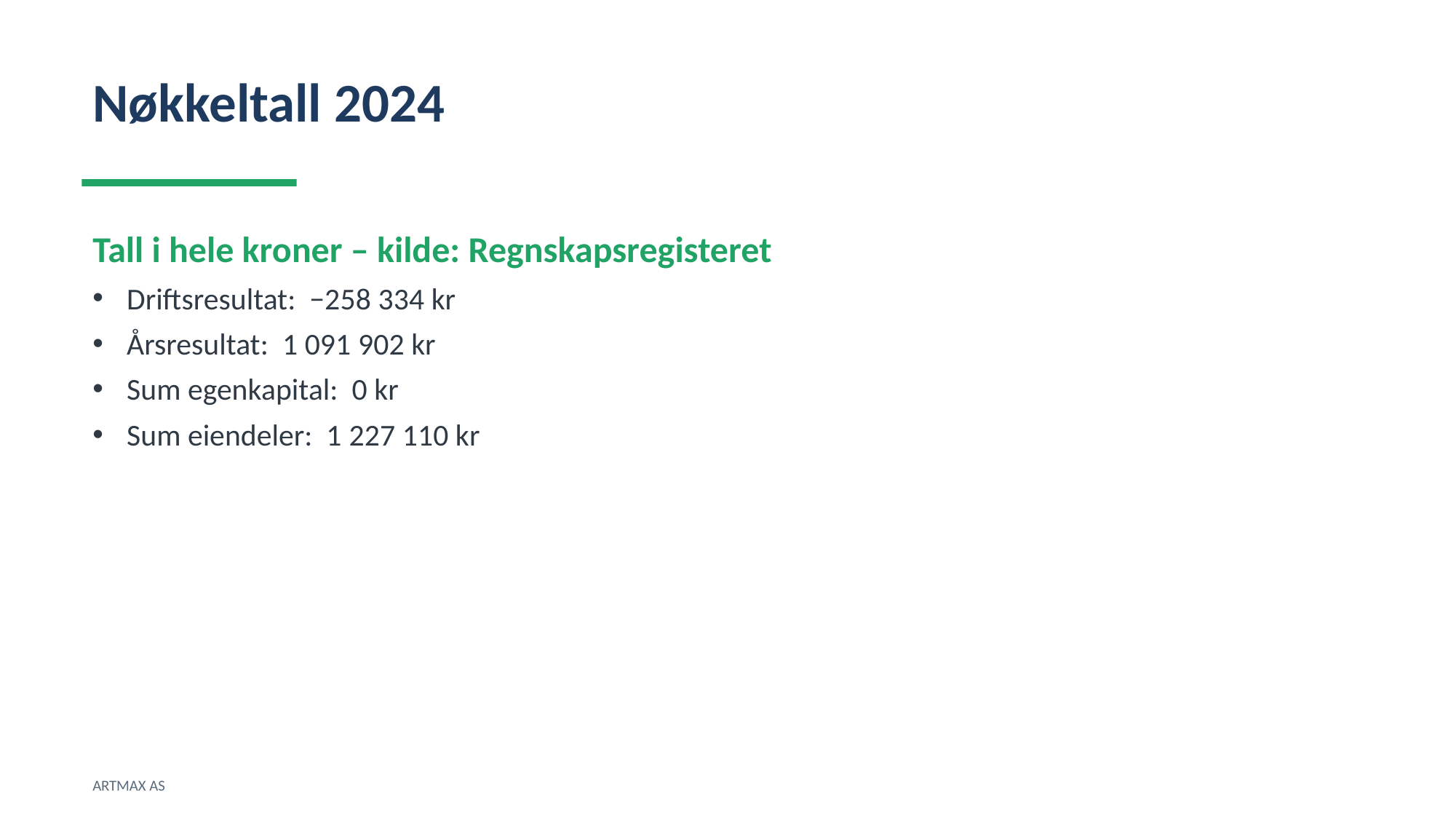

Nøkkeltall 2024

Tall i hele kroner – kilde: Regnskapsregisteret
Driftsresultat:  −258 334 kr
Årsresultat:  1 091 902 kr
Sum egenkapital:  0 kr
Sum eiendeler:  1 227 110 kr
ARTMAX AS